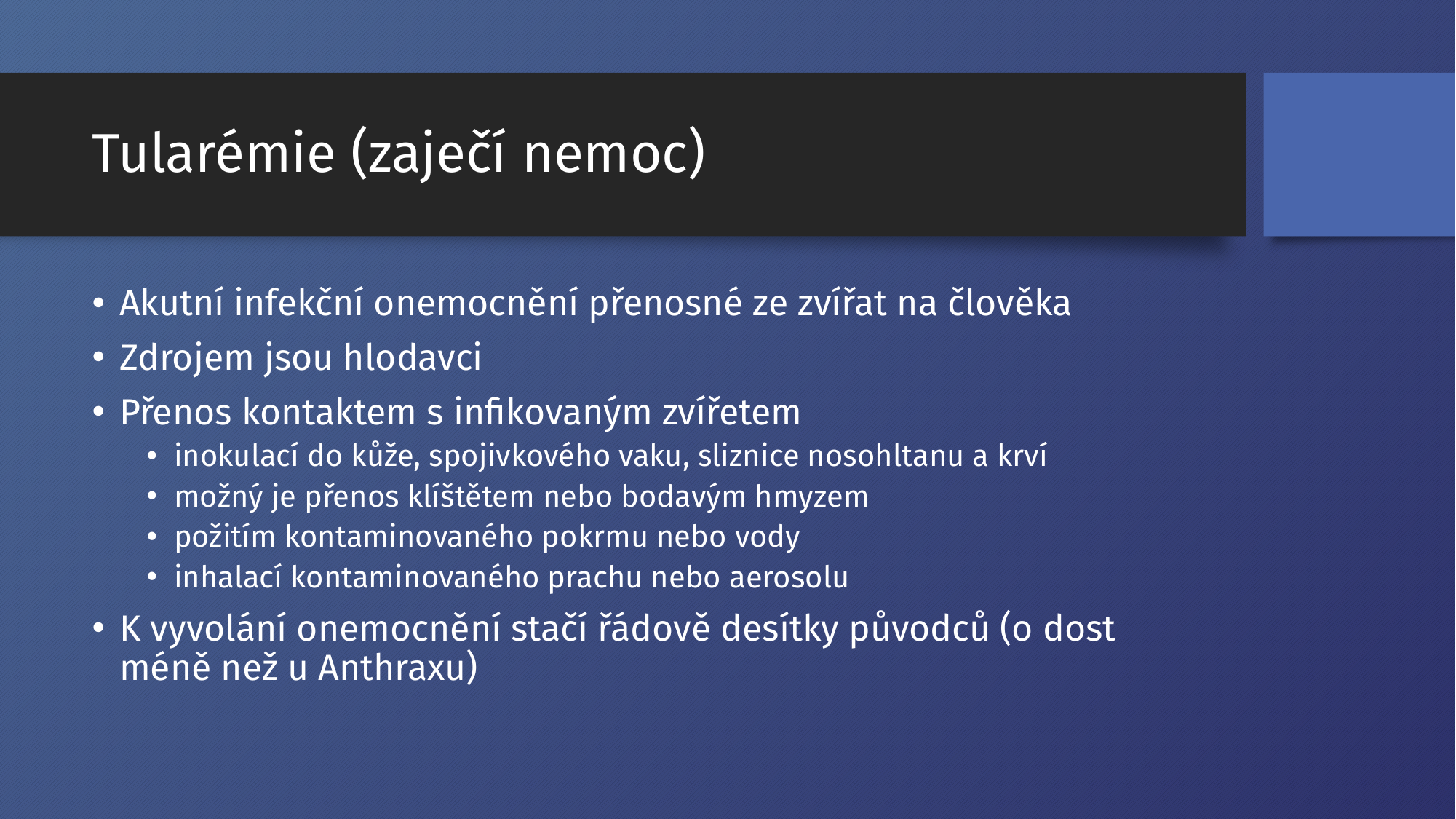

# Tularémie (zaječí nemoc)
Akutní infekční onemocnění přenosné ze zvířat na člověka
Zdrojem jsou hlodavci
Přenos kontaktem s infikovaným zvířetem
inokulací do kůže, spojivkového vaku, sliznice nosohltanu a krví
možný je přenos klíštětem nebo bodavým hmyzem
požitím kontaminovaného pokrmu nebo vody
inhalací kontaminovaného prachu nebo aerosolu
K vyvolání onemocnění stačí řádově desítky původců (o dost méně než u Anthraxu)